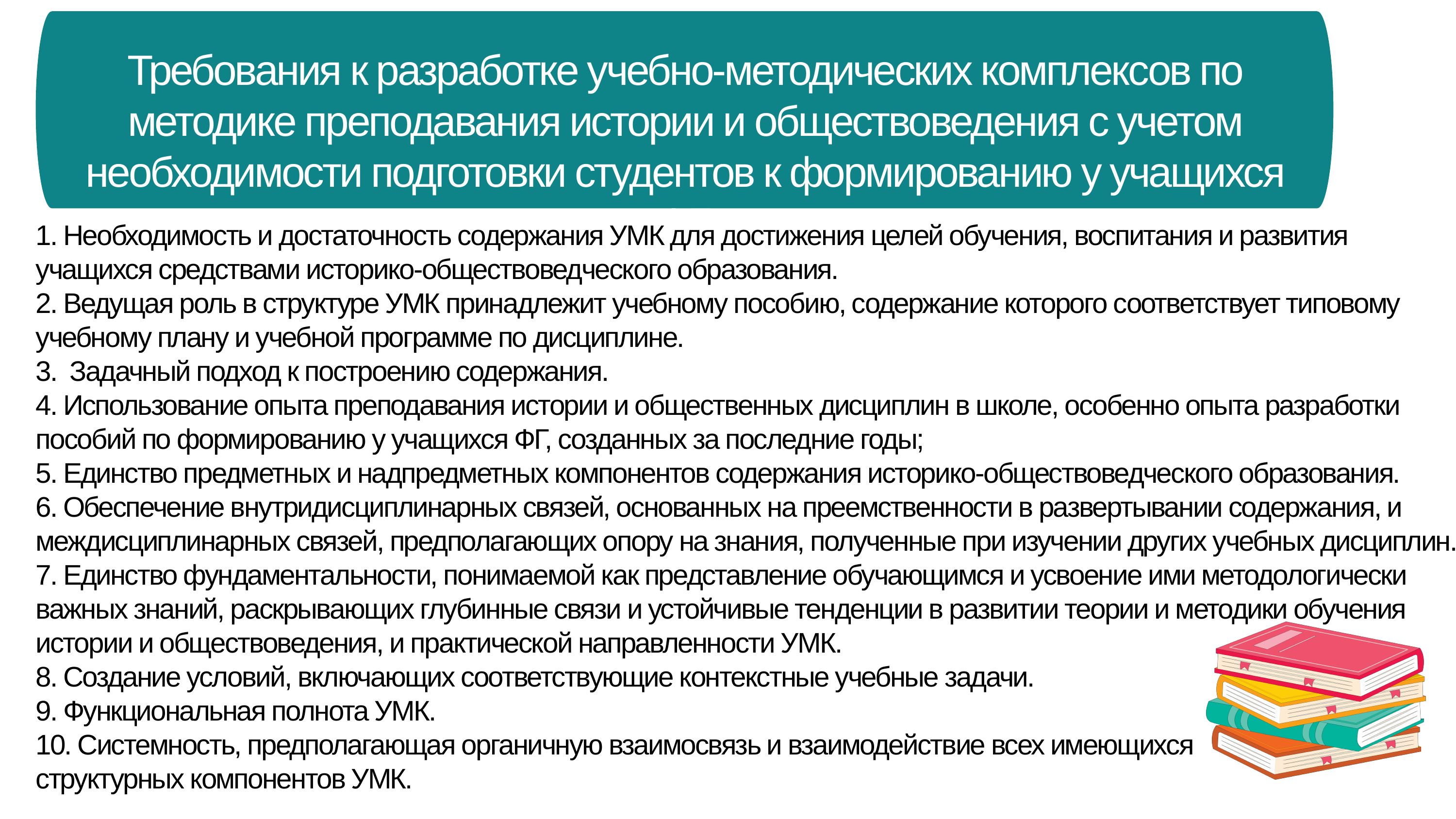

Требования к разработке учебно-методических комплексов по методике преподавания истории и обществоведения с учетом необходимости подготовки студентов к формированию у учащихся ФГ

1. Необходимость и достаточность содержания УМК для достижения целей обучения, воспитания и развития учащихся средствами историко-обществоведческого образования.
2. Ведущая роль в структуре УМК принадлежит учебному пособию, содержание которого соответствует типовому учебному плану и учебной программе по дисциплине.
3.  Задачный подход к построению содержания.
4. Использование опыта преподавания истории и общественных дисциплин в школе, особенно опыта разработки пособий по формированию у учащихся ФГ, созданных за последние годы;
5. Единство предметных и надпредметных компонентов содержания историко-обществоведческого образования.
6. Обеспечение внутридисциплинарных связей, основанных на преемственности в развертывании содержания, и междисциплинарных связей, предполагающих опору на знания, полученные при изучении других учебных дисциплин.
7. Единство фундаментальности, понимаемой как представление обучающимся и усвоение ими методологически важных знаний, раскрывающих глубинные связи и устойчивые тенденции в развитии теории и методики обучения истории и обществоведения, и практической направленности УМК.
8. Создание условий, включающих соответствующие контекстные учебные задачи.
9. Функциональная полнота УМК.
10. Системность, предполагающая органичную взаимосвязь и взаимодействие всех имеющихся
структурных компонентов УМК.